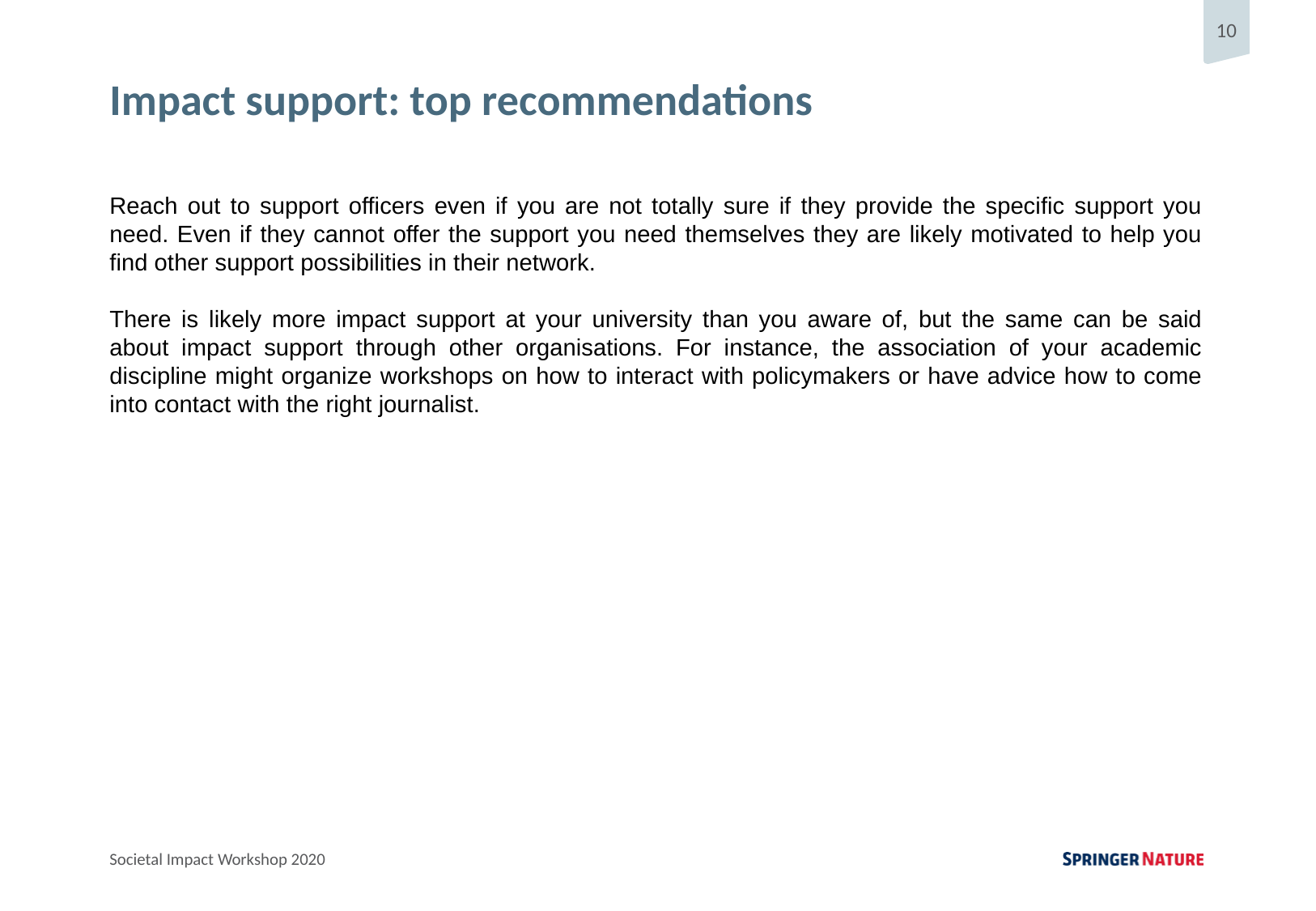

Impact support: top recommendations
Reach out to support officers even if you are not totally sure if they provide the specific support you need. Even if they cannot offer the support you need themselves they are likely motivated to help you find other support possibilities in their network.

There is likely more impact support at your university than you aware of, but the same can be said about impact support through other organisations. For instance, the association of your academic discipline might organize workshops on how to interact with policymakers or have advice how to come into contact with the right journalist.